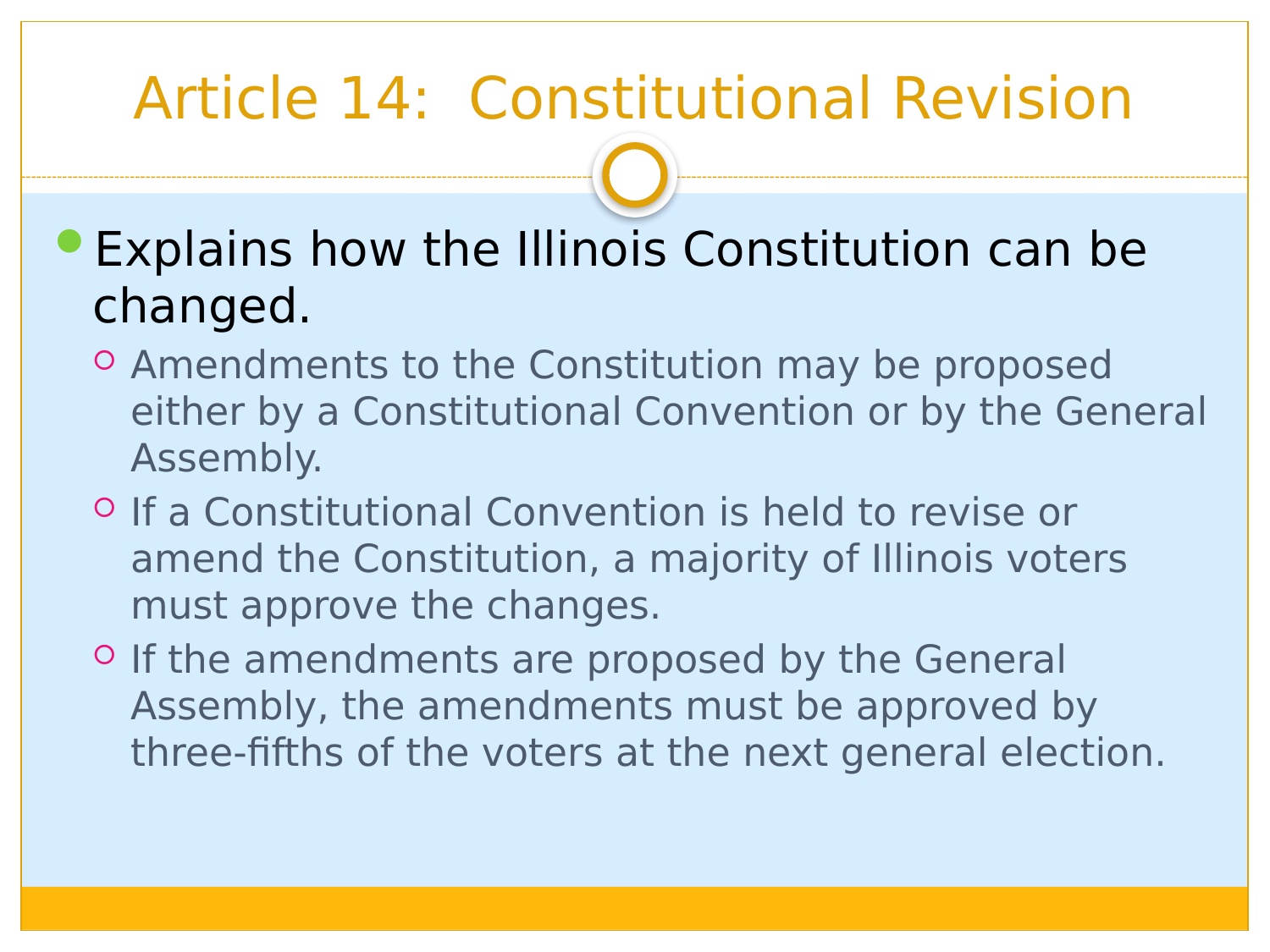

# Article 14:  Constitutional Revision
Explains how the Illinois Constitution can be changed.
Amendments to the Constitution may be proposed either by a Constitutional Convention or by the General Assembly.
If a Constitutional Convention is held to revise or amend the Constitution, a majority of Illinois voters must approve the changes.
If the amendments are proposed by the General Assembly, the amendments must be approved by three-fifths of the voters at the next general election.